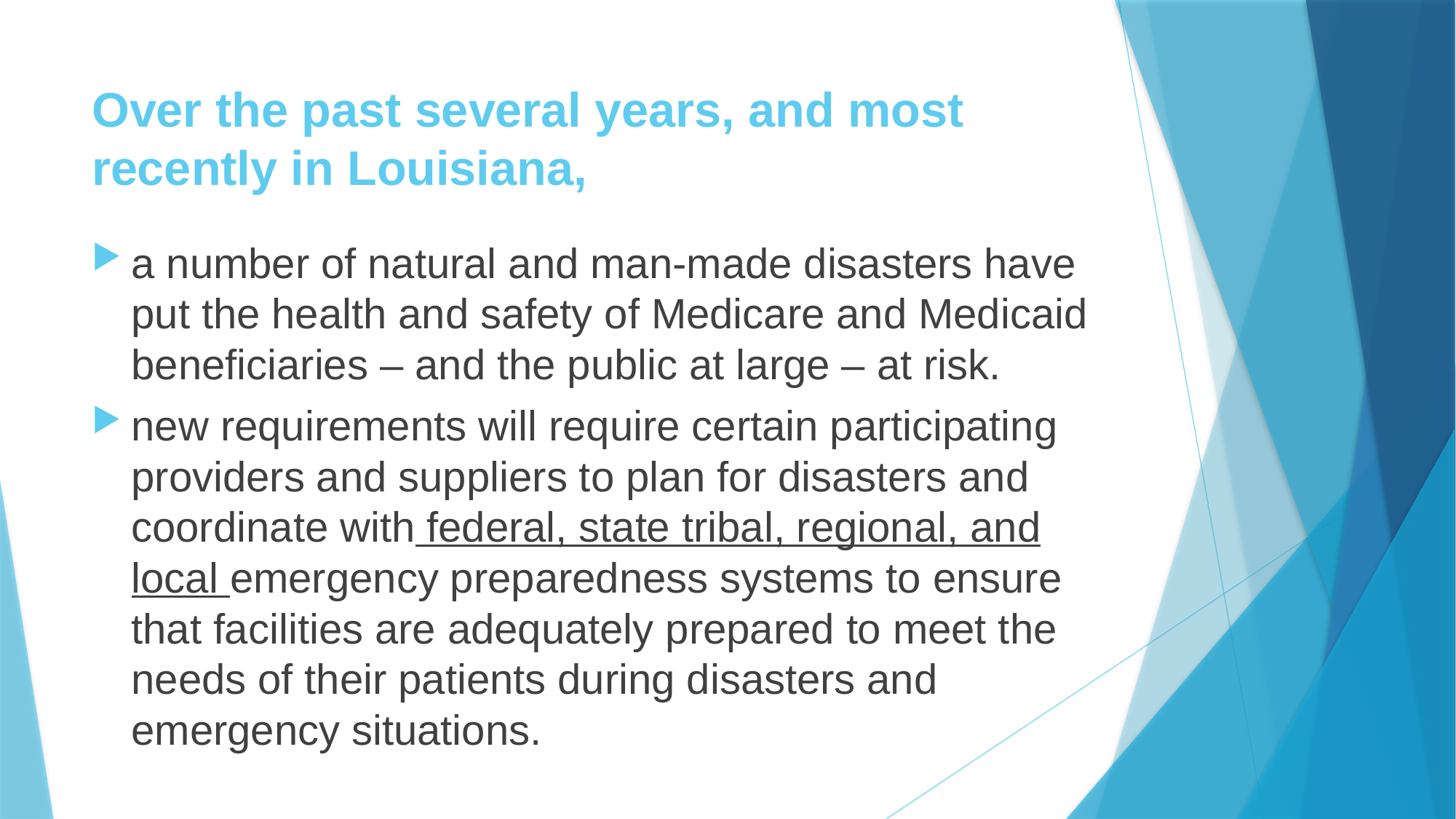

# Over the past several years, and most recently in Louisiana,
a number of natural and man-made disasters have put the health and safety of Medicare and Medicaid beneficiaries – and the public at large – at risk.
new requirements will require certain participating providers and suppliers to plan for disasters and coordinate with federal, state tribal, regional, and local emergency preparedness systems to ensure that facilities are adequately prepared to meet the needs of their patients during disasters and emergency situations.